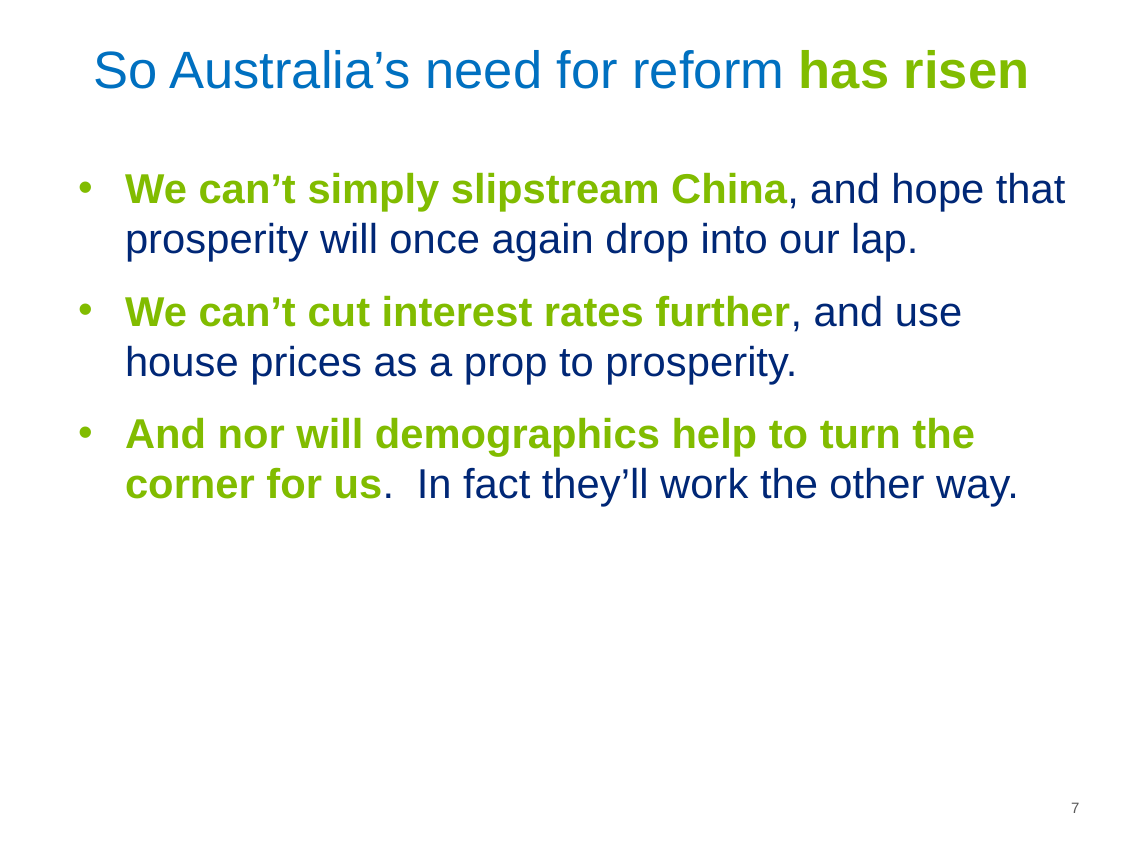

# So Australia’s need for reform has risen
We can’t simply slipstream China, and hope that prosperity will once again drop into our lap.
We can’t cut interest rates further, and use house prices as a prop to prosperity.
And nor will demographics help to turn the corner for us.  In fact they’ll work the other way.